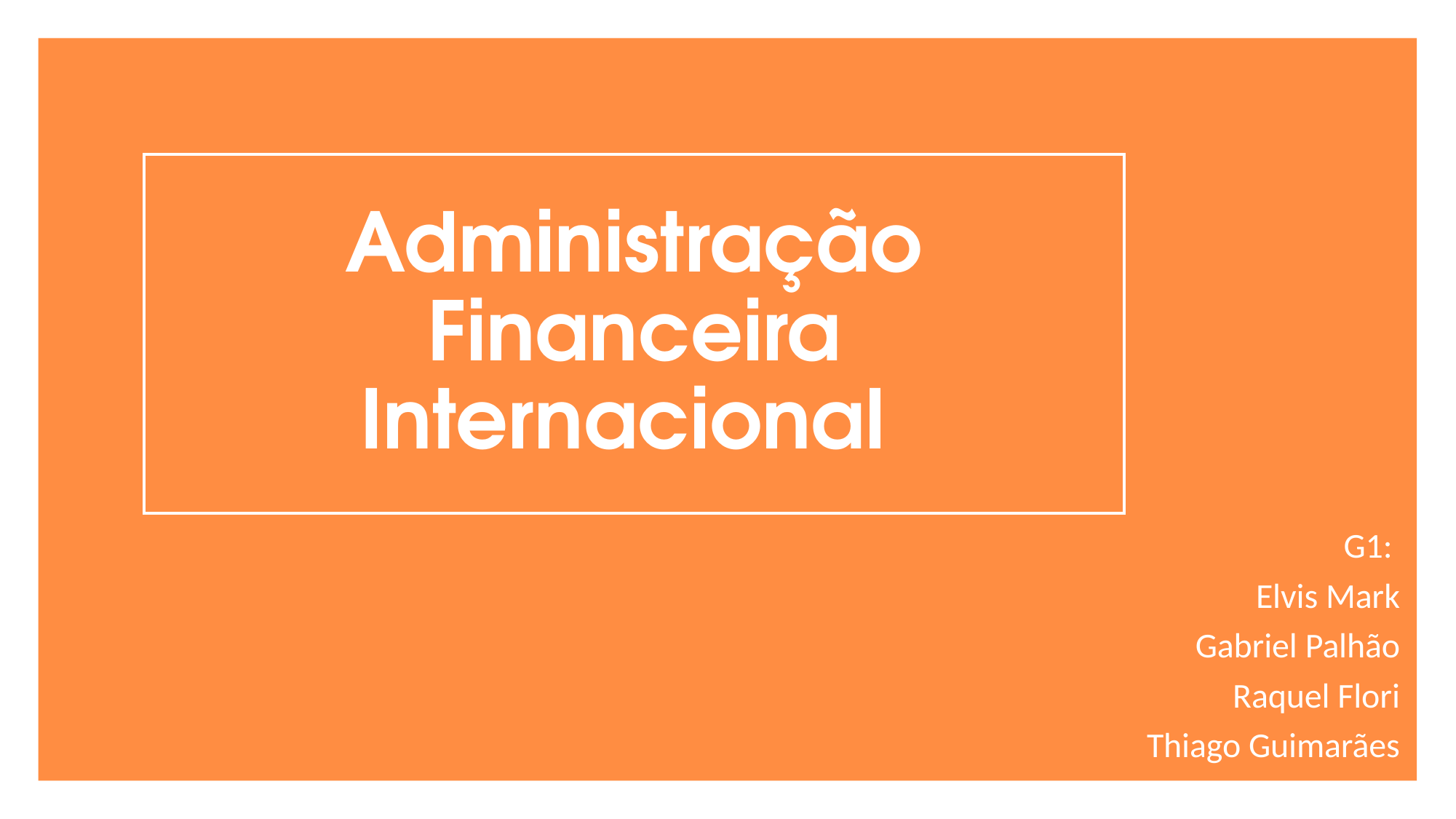

# Administração Financeira Internacional

G1:
Elvis Mark
Gabriel Palhão
Raquel Flori
Thiago Guimarães